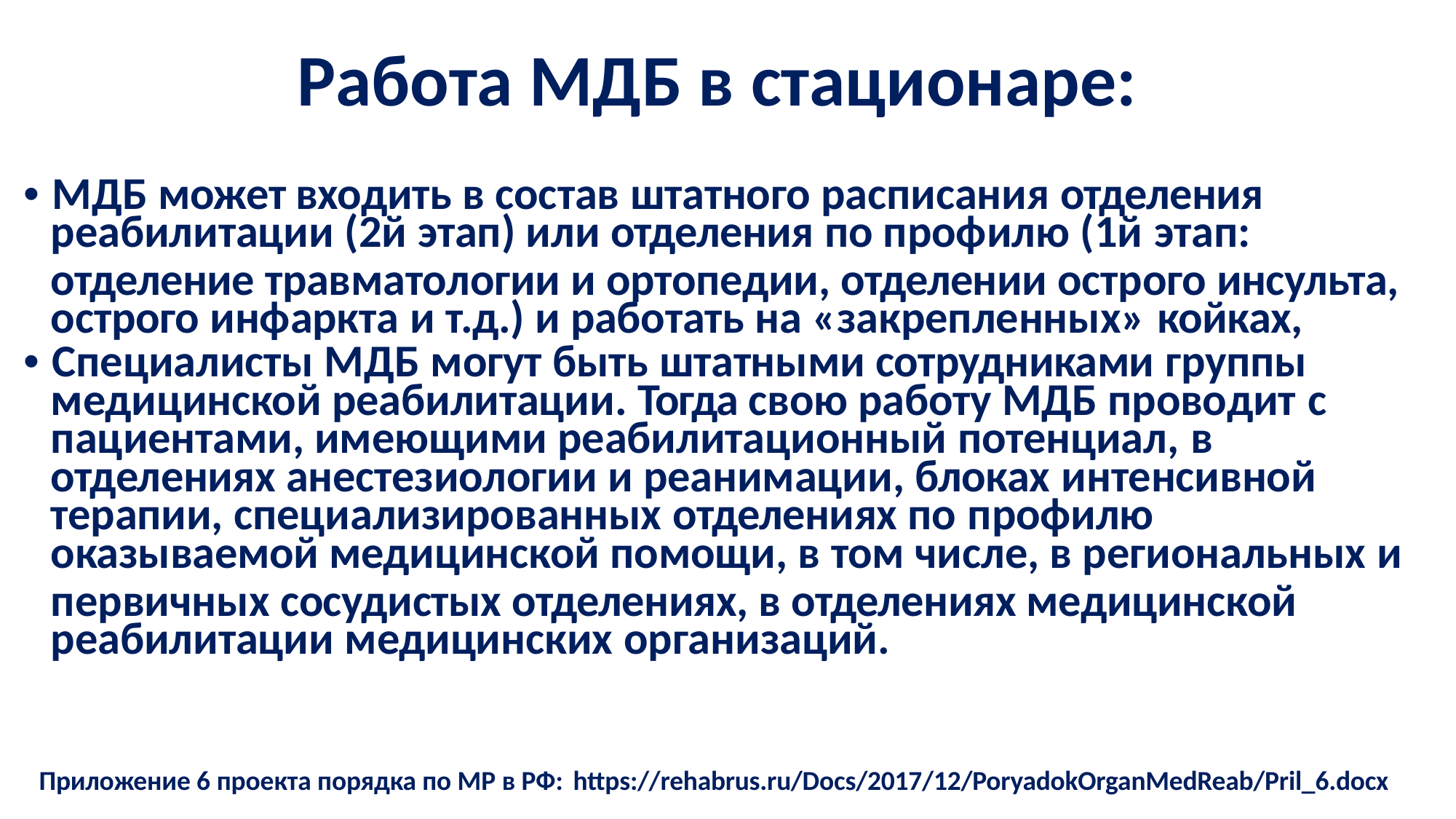

# Работа МДБ в стационаре:
• МДБ может входить в состав штатного расписания отделения
реабилитации (2й этап) или отделения по профилю (1й этап:
отделение травматологии и ортопедии, отделении острого инсульта,  острого инфаркта и т.д.) и работать на «закрепленных» койках,
• Специалисты МДБ могут быть штатными сотрудниками группы
медицинской реабилитации. Тогда свою работу МДБ проводит с
пациентами, имеющими реабилитационный потенциал, в
отделениях анестезиологии и реанимации, блоках интенсивной
терапии, специализированных отделениях по профилю
оказываемой медицинской помощи, в том числе, в региональных и
первичных сосудистых отделениях, в отделениях медицинской  реабилитации медицинских организаций.
Приложение 6 проекта порядка по МР в РФ: https://rehabrus.ru/Docs/2017/12/PoryadokOrganMedReab/Pril_6.docx